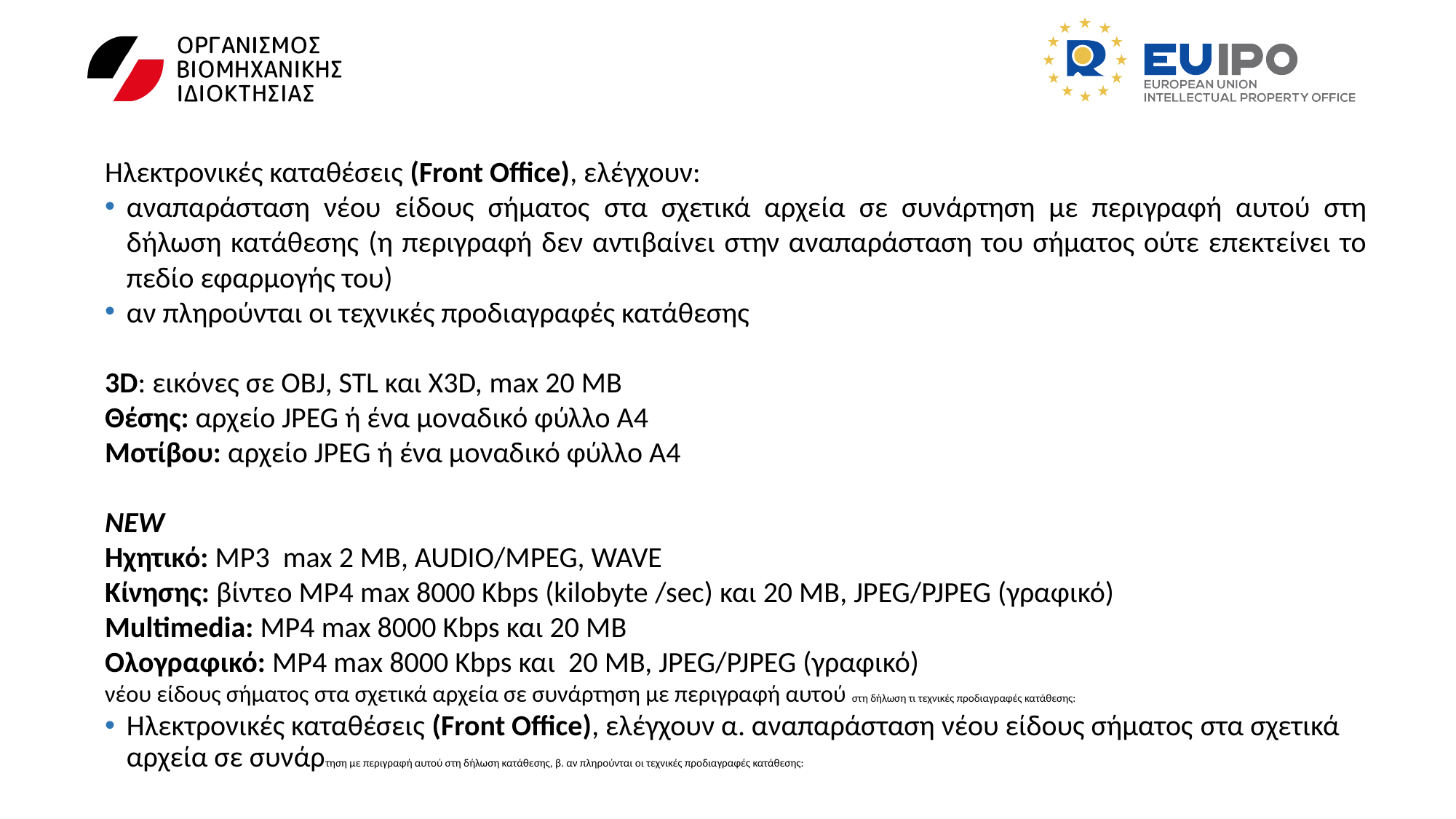

Ηλεκτρονικές καταθέσεις (Front Office), ελέγχουν:
αναπαράσταση νέου είδους σήματος στα σχετικά αρχεία σε συνάρτηση με περιγραφή αυτού στη δήλωση κατάθεσης (η περιγραφή δεν αντιβαίνει στην αναπαράσταση του σήματος ούτε επεκτείνει το πεδίο εφαρμογής του)
αν πληρούνται οι τεχνικές προδιαγραφές κατάθεσης

3D: εικόνες σε OBJ, STL και X3D, max 20 MB
Θέσης: αρχείο JPEG ή ένα μοναδικό φύλλο A4
Μοτίβου: αρχείο JPEG ή ένα μοναδικό φύλλο A4

NEW
Ηχητικό: ΜΡ3  max 2 ΜΒ, AUDIO/MPEG, WAVE
Κίνησης: βίντεο MP4 max 8000 Kbps (kilobyte /sec) και 20 MB, JPEG/PJPEG (γραφικό)
Multimedia: MP4 max 8000 Kbps και 20 MB
Ολογραφικό: MP4 max 8000 Kbps και  20 MB, JPEG/PJPEG (γραφικό)
νέου είδους σήματος στα σχετικά αρχεία σε συνάρτηση με περιγραφή αυτού στη δήλωση τι τεχνικές προδιαγραφές κατάθεσης:
Ηλεκτρονικές καταθέσεις (Front Office), ελέγχουν α. αναπαράσταση νέου είδους σήματος στα σχετικά αρχεία σε συνάρτηση με περιγραφή αυτού στη δήλωση κατάθεσης, β. αν πληρούνται οι τεχνικές προδιαγραφές κατάθεσης: